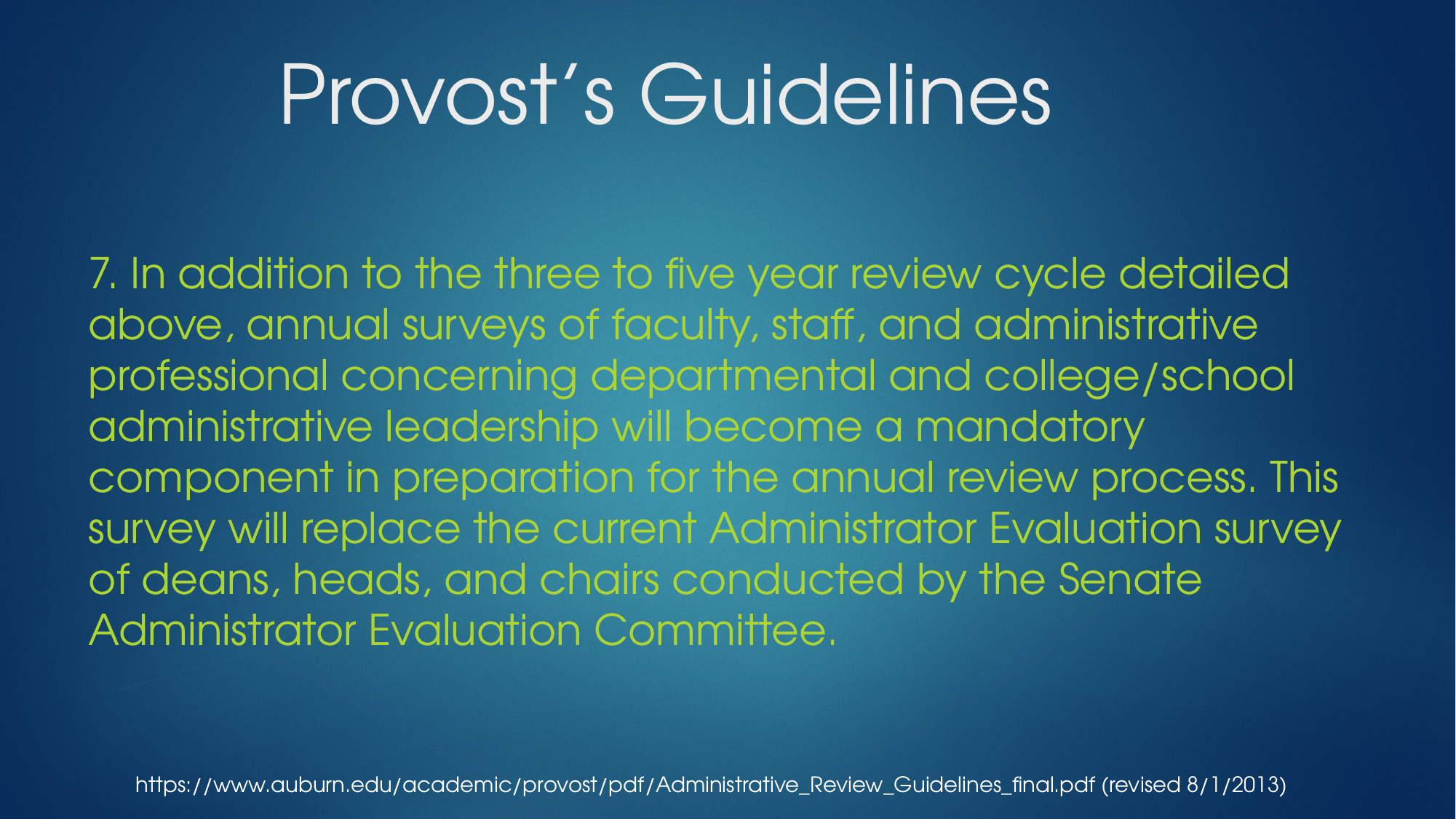

# Provost’s Guidelines
7. In addition to the three to five year review cycle detailed above, annual surveys of faculty, staff, and administrative professional concerning departmental and college/school administrative leadership will become a mandatory component in preparation for the annual review process. This survey will replace the current Administrator Evaluation survey of deans, heads, and chairs conducted by the Senate Administrator Evaluation Committee.
https://www.auburn.edu/academic/provost/pdf/Administrative_Review_Guidelines_final.pdf (revised 8/1/2013)